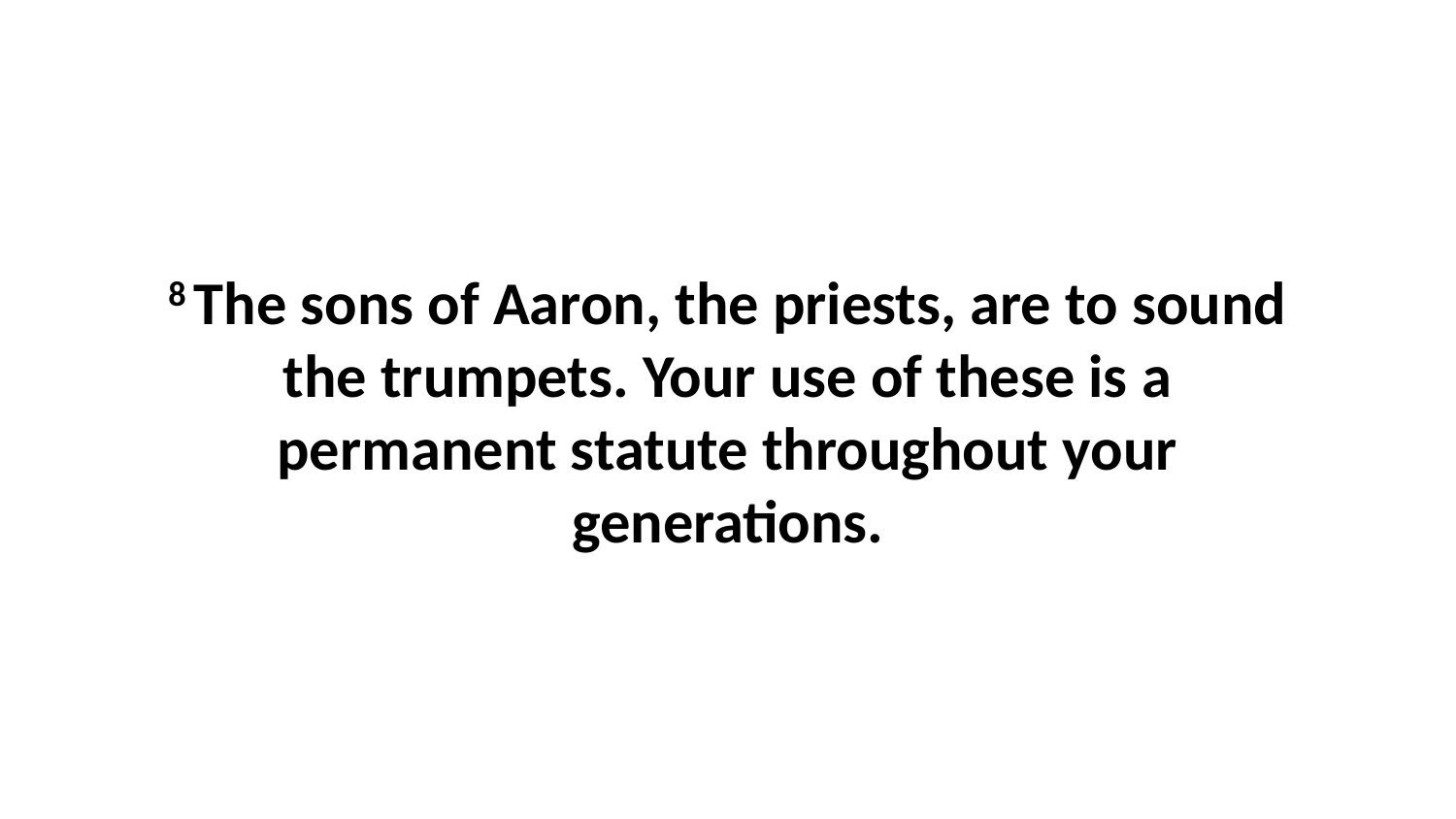

8 The sons of Aaron, the priests, are to sound the trumpets. Your use of these is a permanent statute throughout your generations.